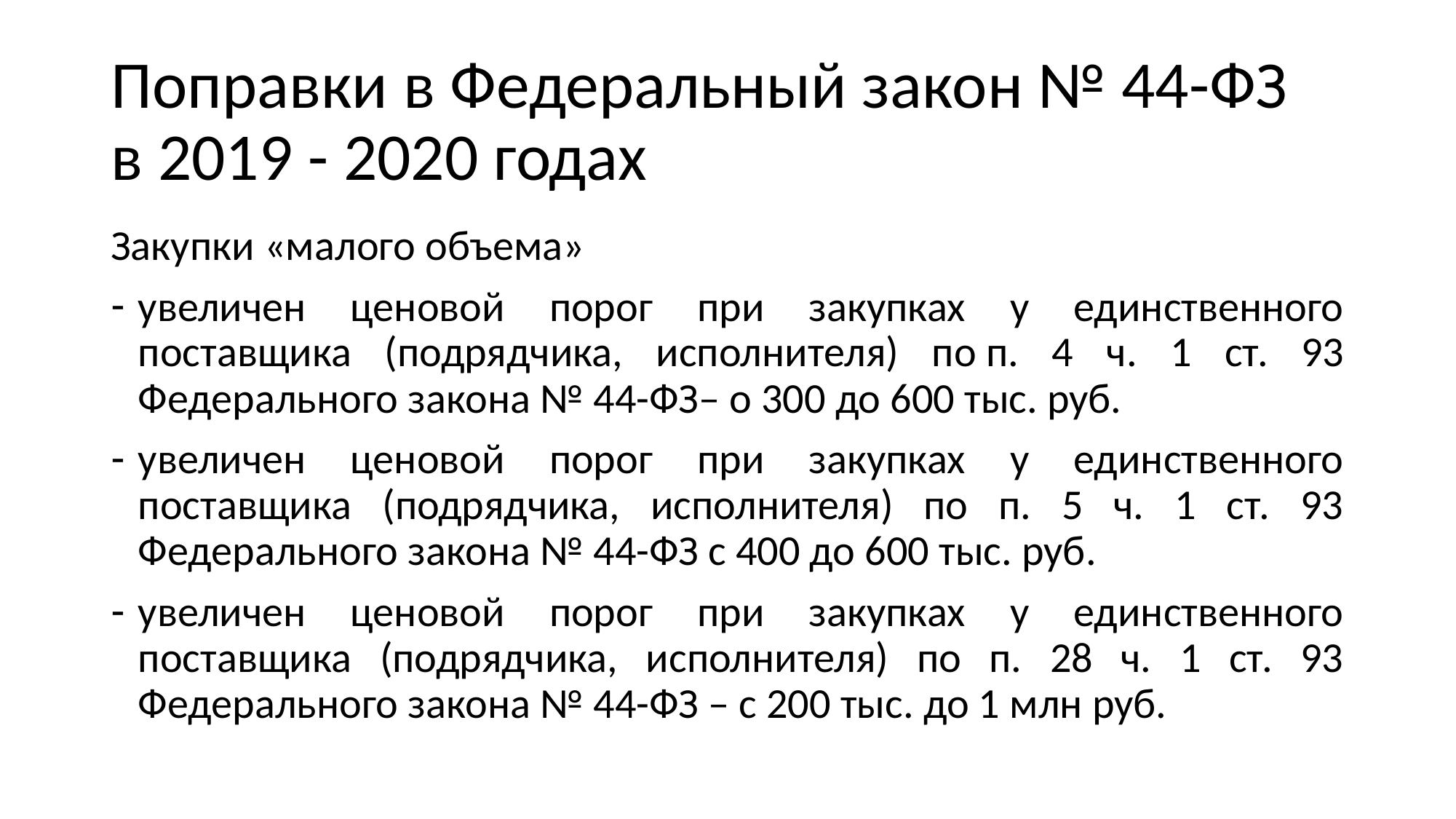

# Поправки в Федеральный закон № 44-ФЗ в 2019 - 2020 годах
Закупки «малого объема»
увеличен ценовой порог при закупках у единственного поставщика (подрядчика, исполнителя) по п. 4 ч. 1 ст. 93 Федерального закона № 44-ФЗ– о 300 до 600 тыс. руб.
увеличен ценовой порог при закупках у единственного поставщика (подрядчика, исполнителя) по п. 5 ч. 1 ст. 93 Федерального закона № 44-ФЗ с 400 до 600 тыс. руб.
увеличен ценовой порог при закупках у единственного поставщика (подрядчика, исполнителя) по п. 28 ч. 1 ст. 93 Федерального закона № 44-ФЗ – с 200 тыс. до 1 млн руб.